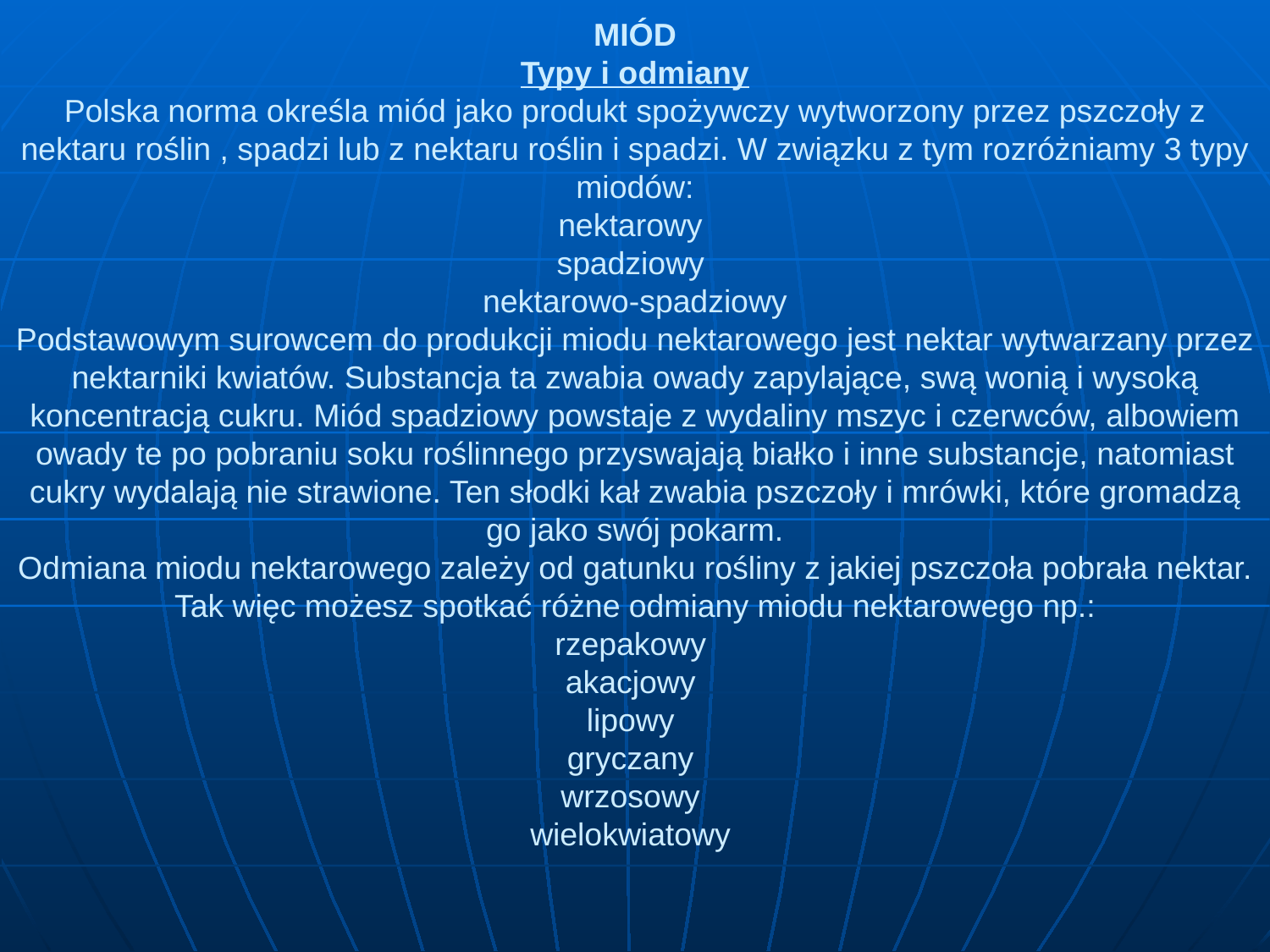

# MIÓD Typy i odmiany Polska norma określa miód jako produkt spożywczy wytworzony przez pszczoły z nektaru roślin , spadzi lub z nektaru roślin i spadzi. W związku z tym rozróżniamy 3 typy miodów: nektarowy spadziowy nektarowo-spadziowy Podstawowym surowcem do produkcji miodu nektarowego jest nektar wytwarzany przez nektarniki kwiatów. Substancja ta zwabia owady zapylające, swą wonią i wysoką koncentracją cukru. Miód spadziowy powstaje z wydaliny mszyc i czerwców, albowiem owady te po pobraniu soku roślinnego przyswajają białko i inne substancje, natomiast cukry wydalają nie strawione. Ten słodki kał zwabia pszczoły i mrówki, które gromadzą go jako swój pokarm. Odmiana miodu nektarowego zależy od gatunku rośliny z jakiej pszczoła pobrała nektar. Tak więc możesz spotkać różne odmiany miodu nektarowego np.: rzepakowy akacjowy lipowy gryczany wrzosowy wielokwiatowy